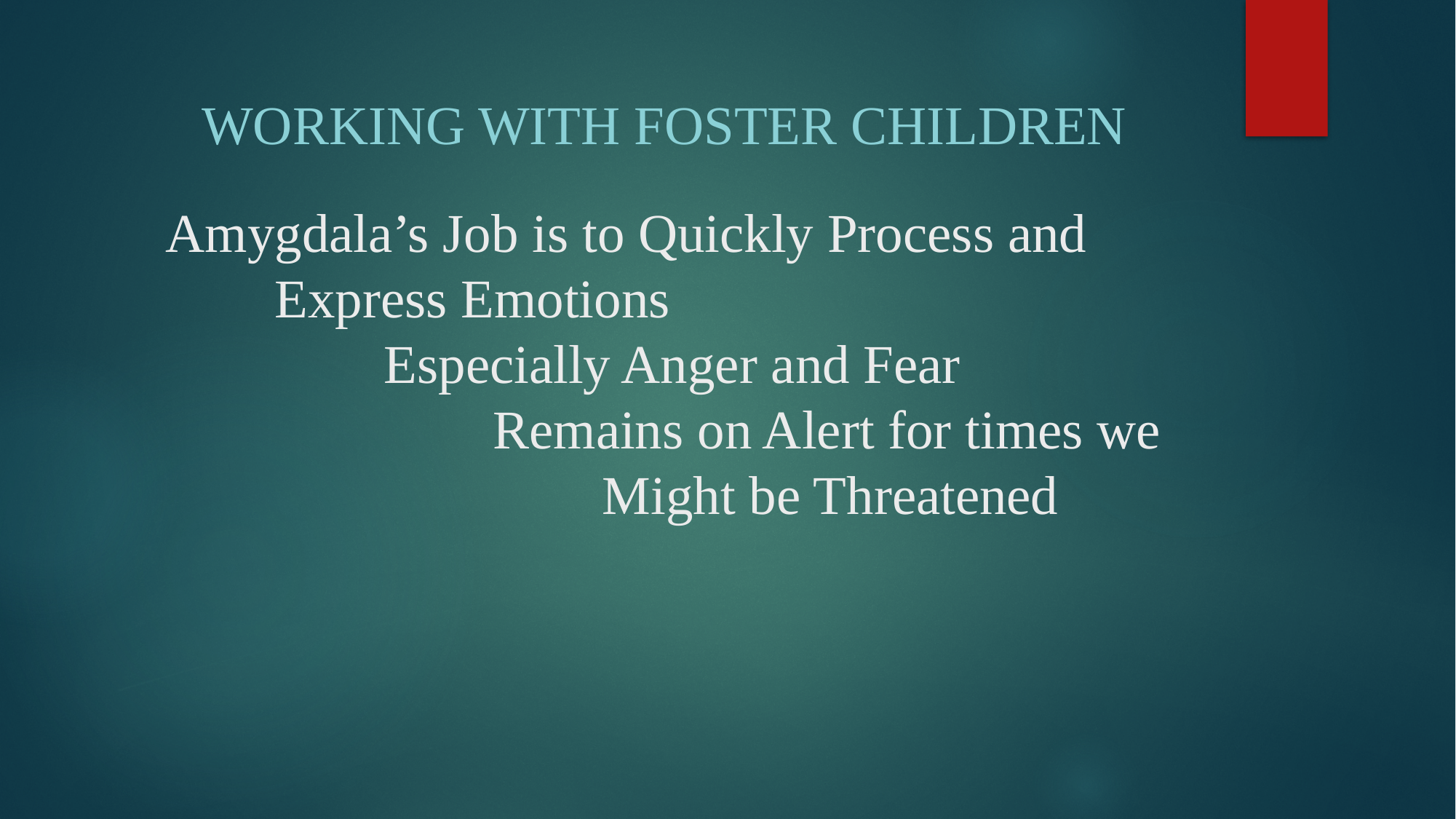

Working with Foster Children
# Amygdala’s Job is to Quickly Process and Express Emotions Especially Anger and Fear Remains on Alert for times we Might be Threatened